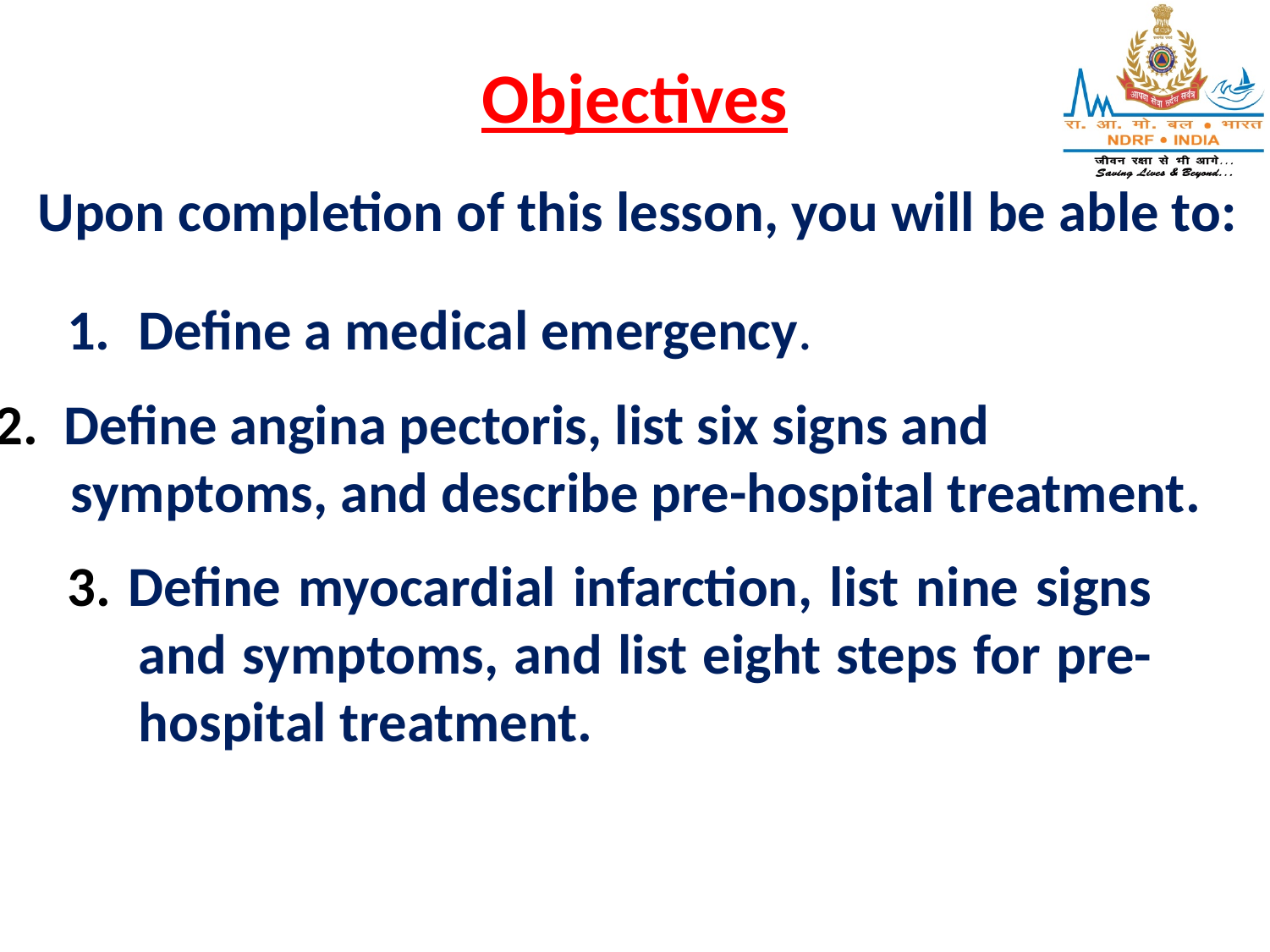

# Objectives
Upon completion of this lesson, you will be able to:

Define a medical emergency.
2.  Define angina pectoris, list six signs and
      symptoms, and describe pre-hospital treatment.
3. Define myocardial infarction, list nine signs and symptoms, and list eight steps for pre-hospital treatment.